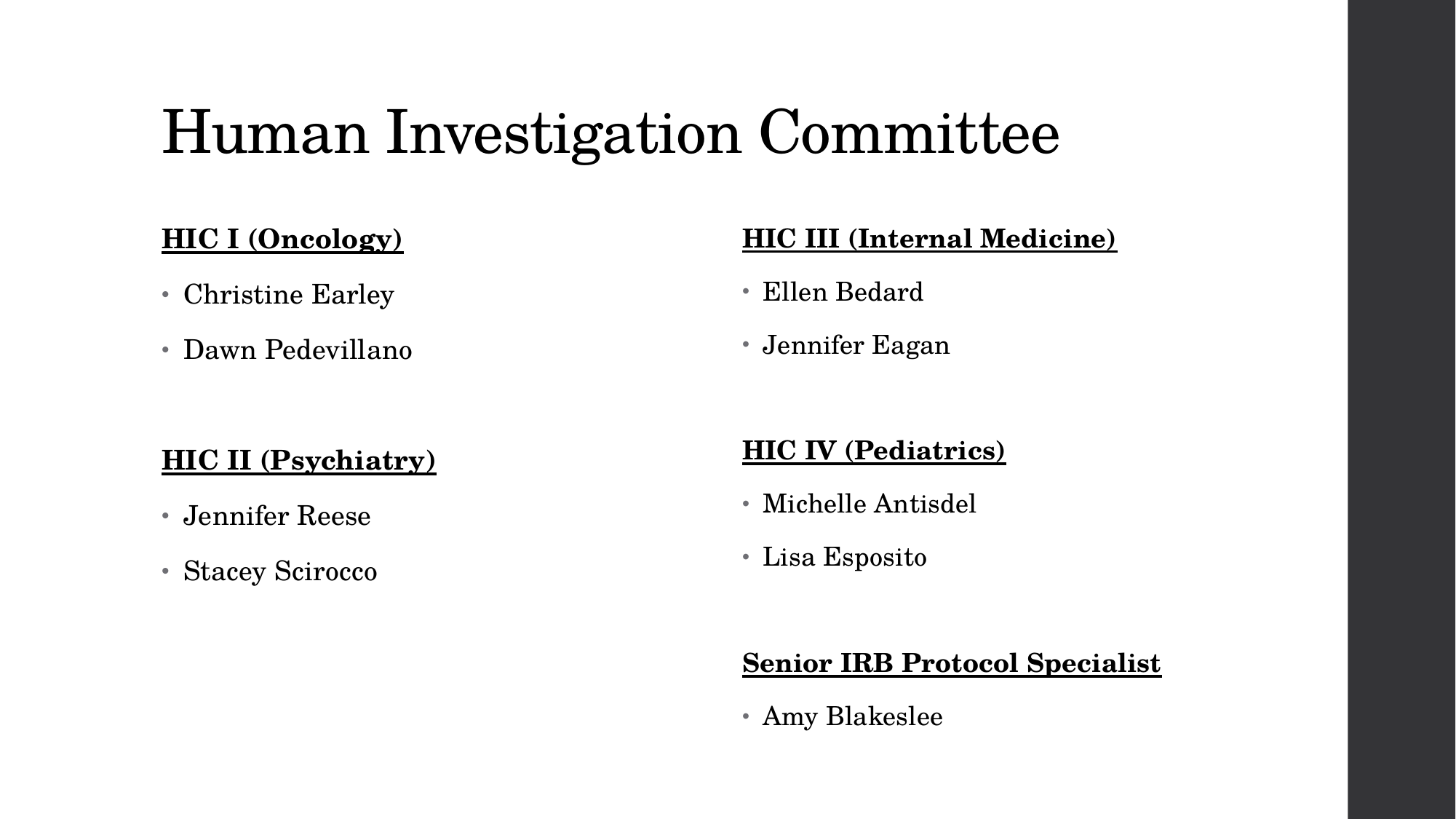

# Human Investigation Committee
HIC I (Oncology)
Christine Earley
Dawn Pedevillano

HIC II (Psychiatry)
Jennifer Reese
Stacey Scirocco
HIC III (Internal Medicine)
Ellen Bedard
Jennifer Eagan

HIC IV (Pediatrics)
Michelle Antisdel
Lisa Esposito

Senior IRB Protocol Specialist
Amy Blakeslee